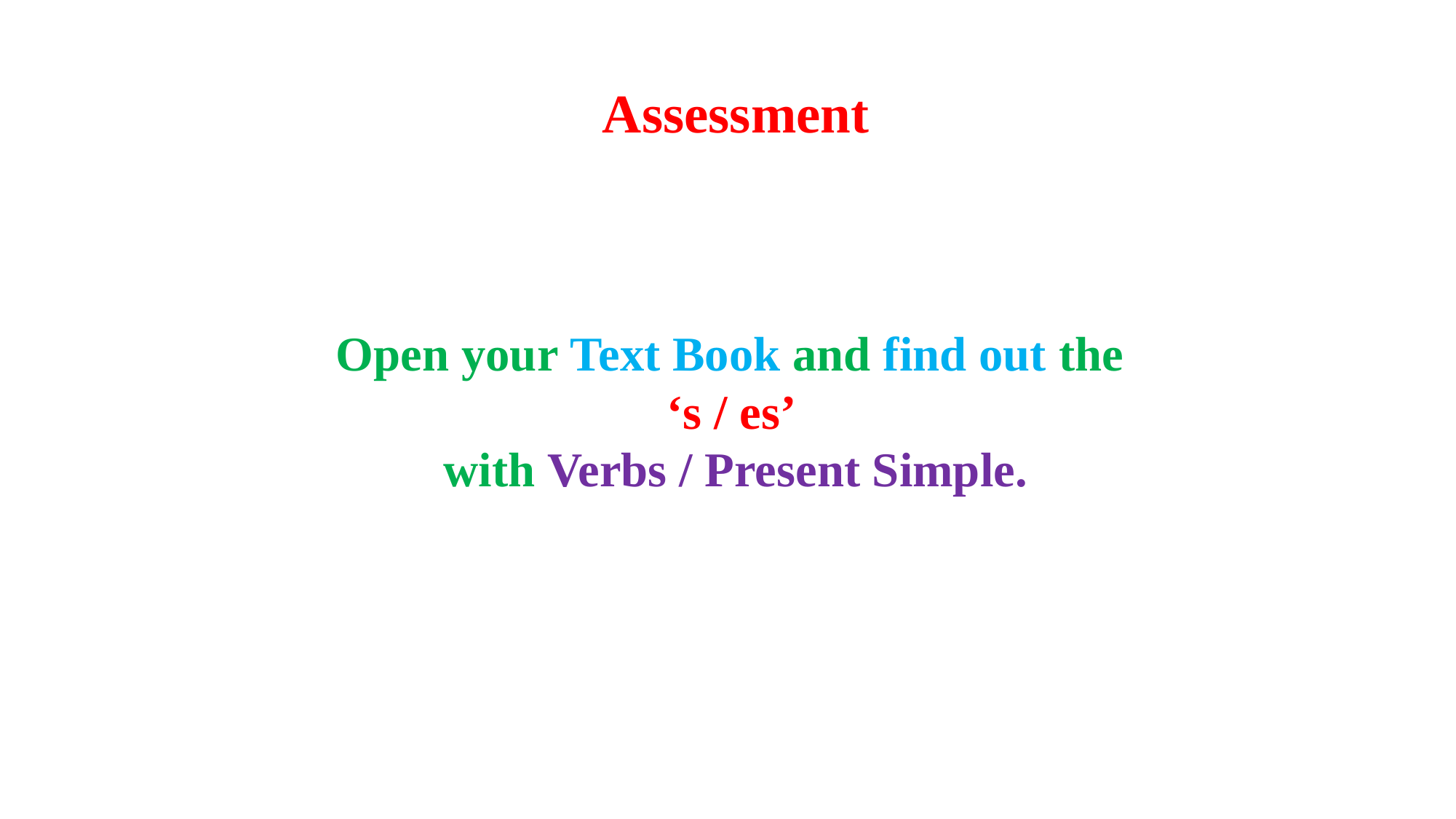

Assessment
Open your Text Book and find out the
‘s / es’
with Verbs / Present Simple.